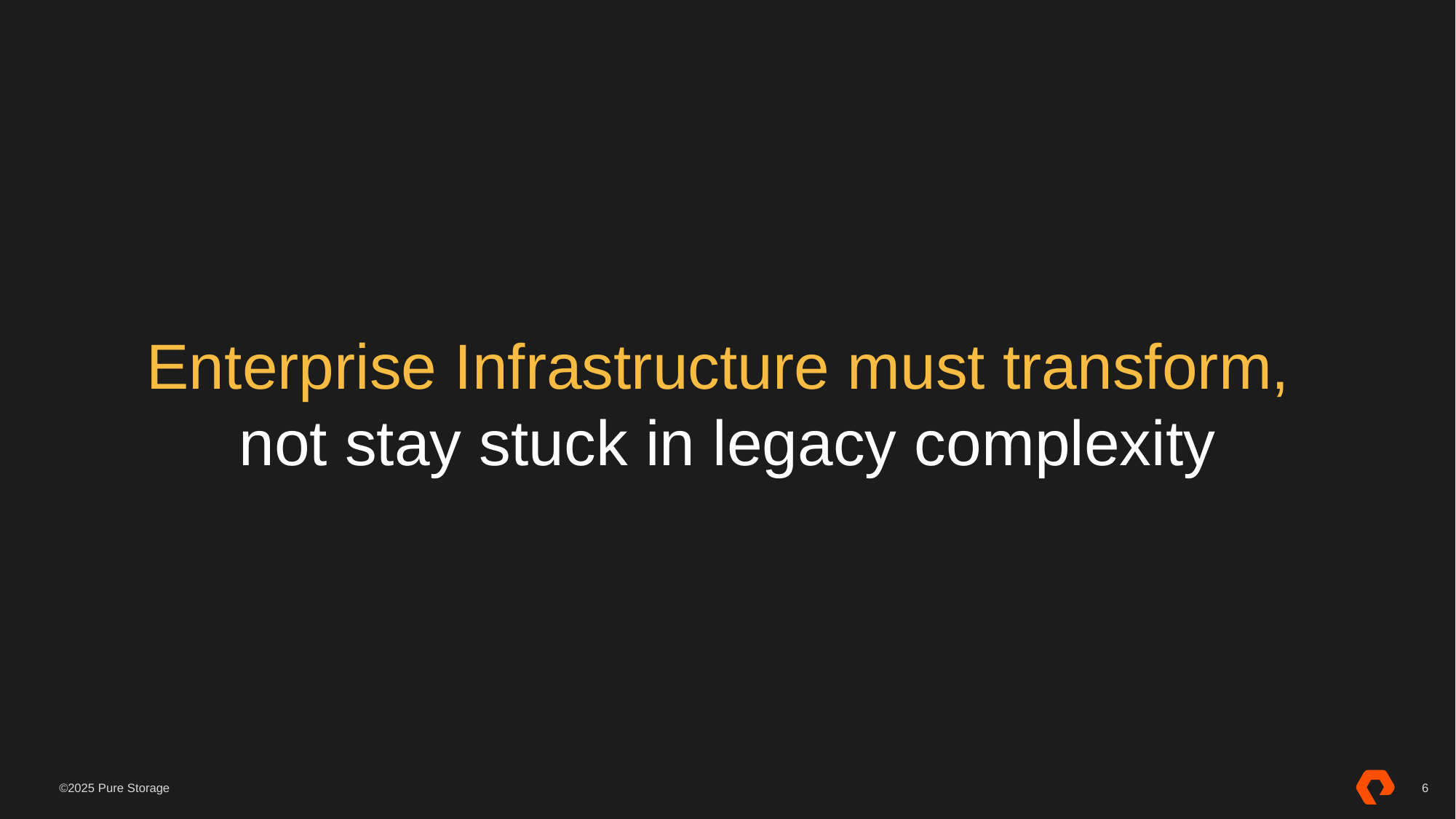

Enterprise Infrastructure must transform,
not stay stuck in legacy complexity